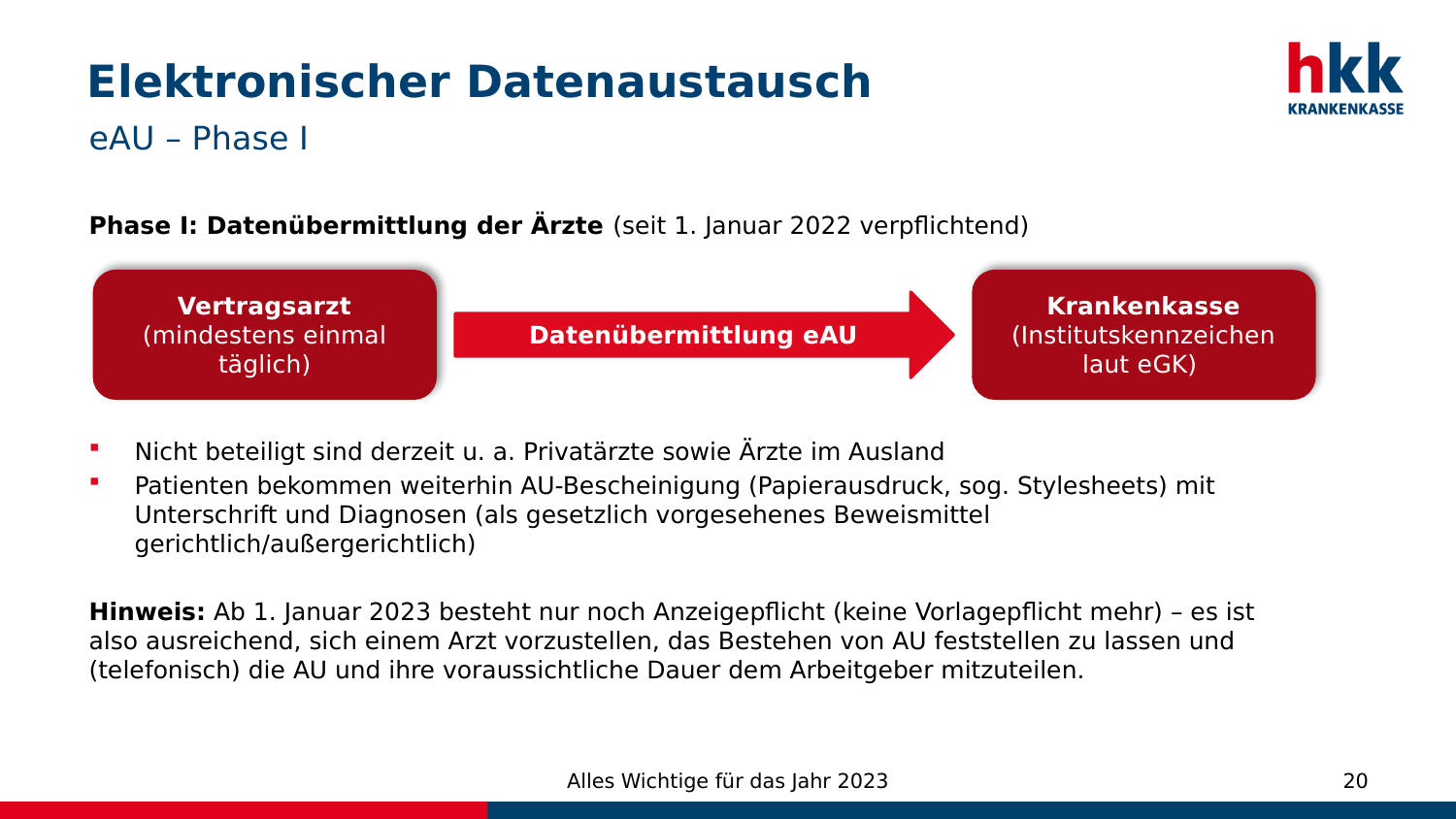

# Elektronischer Datenaustausch
eAU – Phase I
Phase I: Datenübermittlung der Ärzte (seit 1. Januar 2022 verpflichtend)

Nicht beteiligt sind derzeit u. a. Privatärzte sowie Ärzte im Ausland
Patienten bekommen weiterhin AU-Bescheinigung (Papierausdruck, sog. Stylesheets) mit Unterschrift und Diagnosen (als gesetzlich vorgesehenes Beweismittel gerichtlich/außergerichtlich)

Hinweis: Ab 1. Januar 2023 besteht nur noch Anzeigepflicht (keine Vorlagepflicht mehr) – es ist also ausreichend, sich einem Arzt vorzustellen, das Bestehen von AU feststellen zu lassen und (telefonisch) die AU und ihre voraussichtliche Dauer dem Arbeitgeber mitzuteilen.

Vertragsarzt
(mindestens einmal täglich)
Krankenkasse (Institutskennzeichen laut eGK)
Datenübermittlung eAU
Alles Wichtige für das Jahr 2023
20